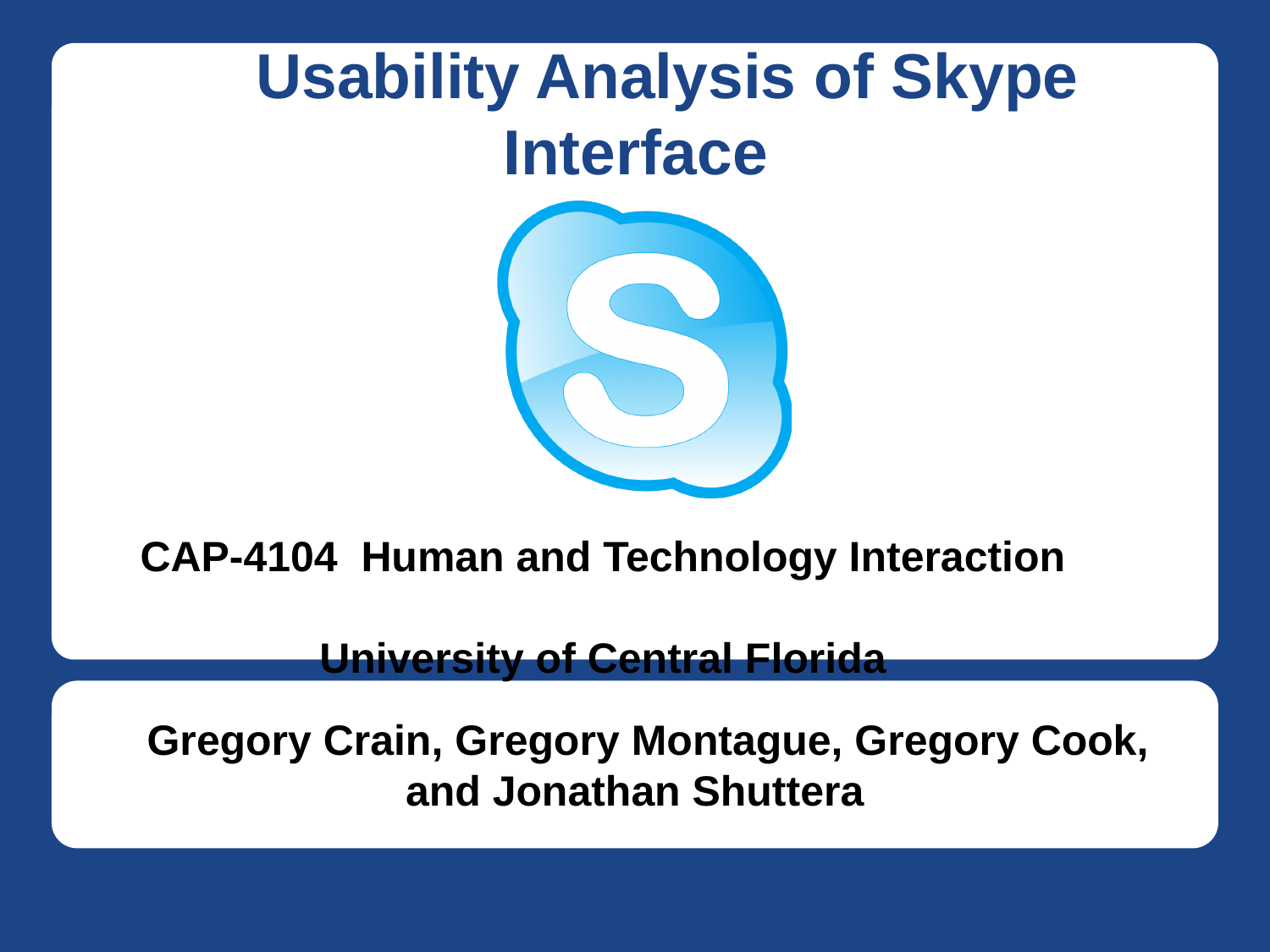

# Usability Analysis of Skype Interface

CAP-4104  Human and Technology Interaction
University of Central Florida
Gregory Crain, Gregory Montague, Gregory Cook, and Jonathan Shuttera